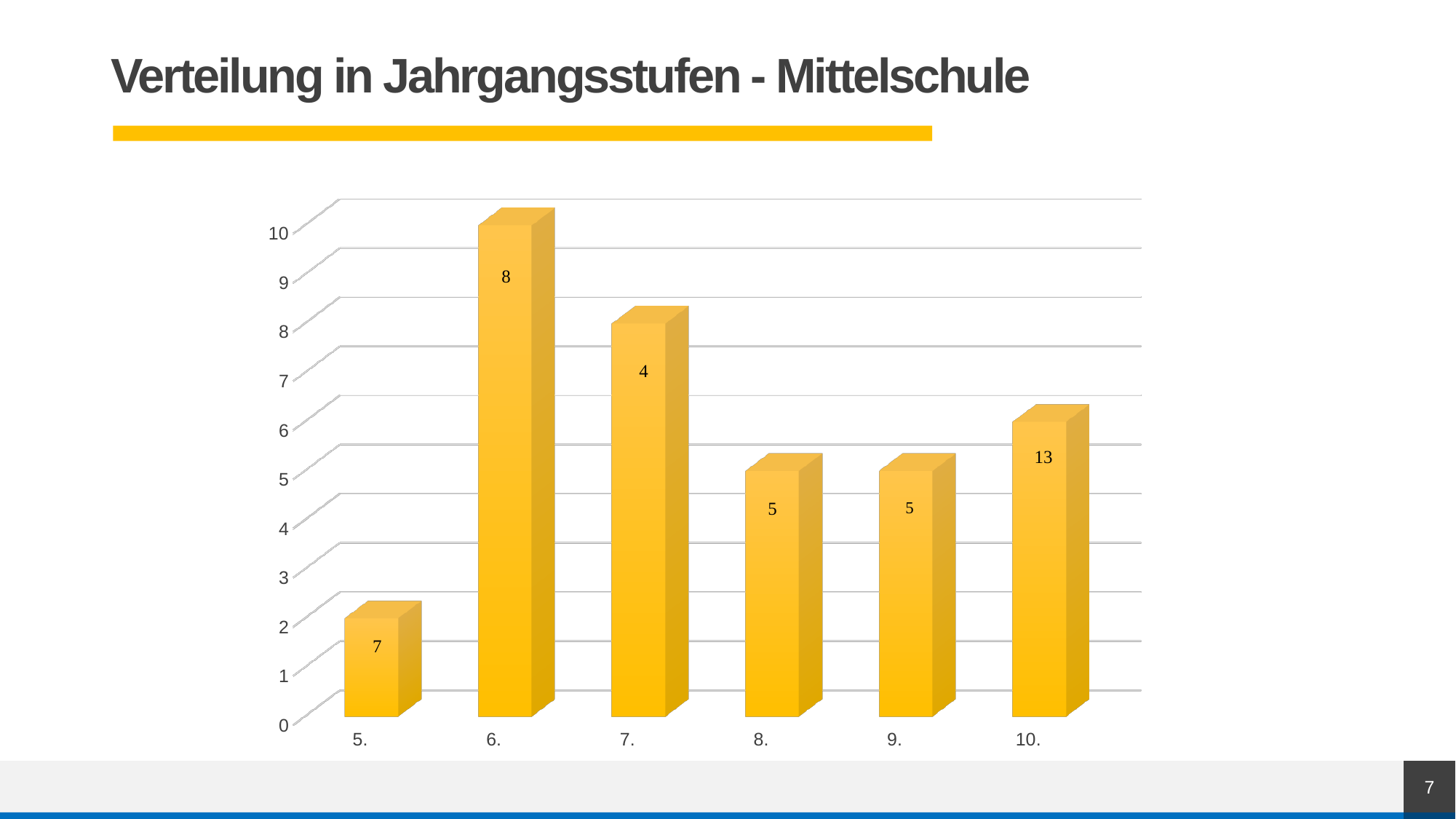

# Verteilung in Jahrgangsstufen - Mittelschule

[unsupported chart]

7